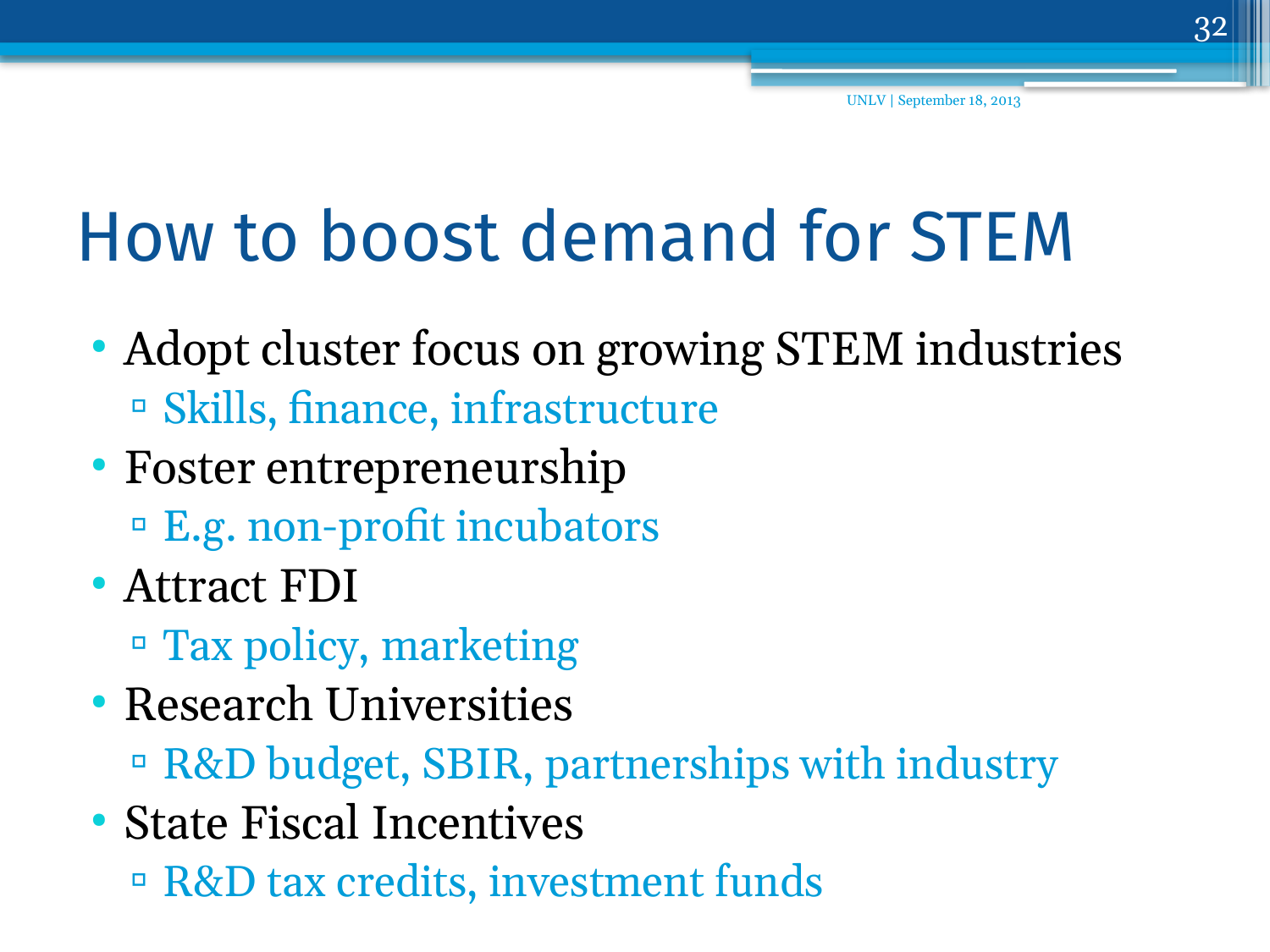

32
UNLV | September 18, 2013
# How to boost demand for STEM
Adopt cluster focus on growing STEM industries
Skills, finance, infrastructure
Foster entrepreneurship
E.g. non-profit incubators
Attract FDI
Tax policy, marketing
Research Universities
R&D budget, SBIR, partnerships with industry
State Fiscal Incentives
R&D tax credits, investment funds